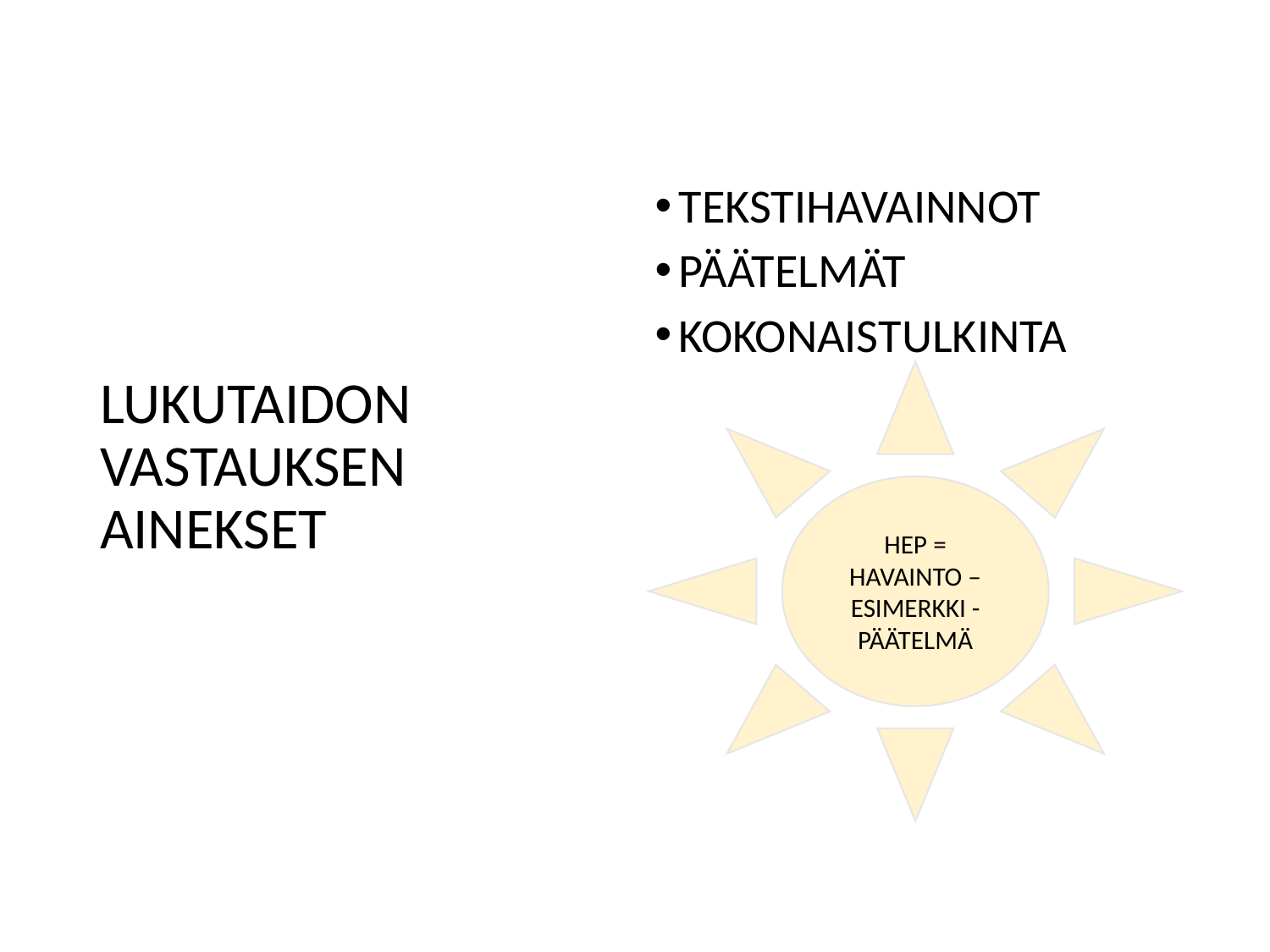

# LUKUTAIDON VASTAUKSEN AINEKSET
TEKSTIHAVAINNOT
PÄÄTELMÄT
KOKONAISTULKINTA
HEP =
HAVAINTO – ESIMERKKI - PÄÄTELMÄ